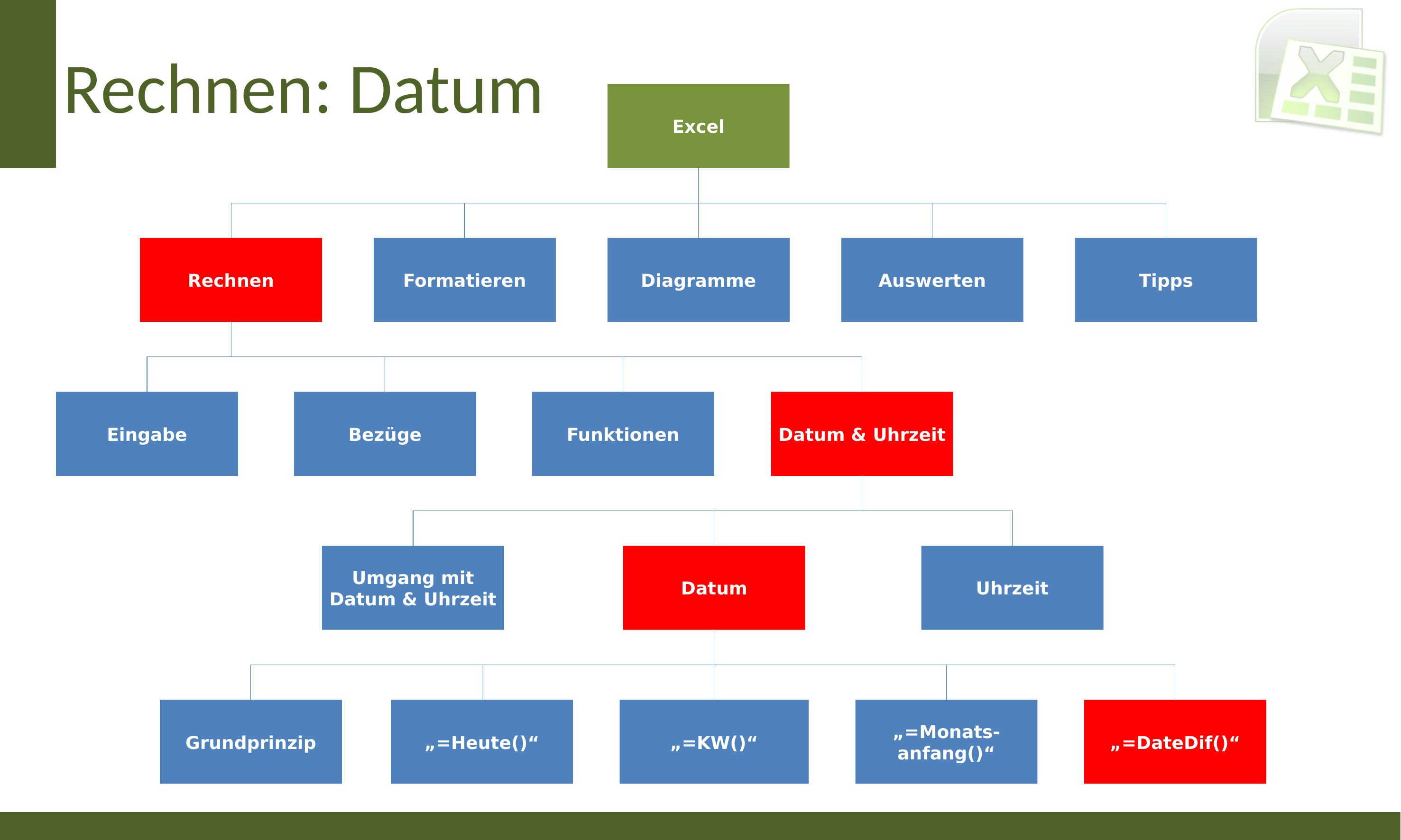

# Rechnen: Datum
Excel
Rechnen
Formatieren
Diagramme
Auswerten
Tipps
Eingabe
Bezüge
Funktionen
Datum & Uhrzeit
Umgang mit Datum & Uhrzeit
Datum
Uhrzeit
Grundprinzip
„=Heute()“
„=KW()“
„=Monats-anfang()“
„=DateDif()“